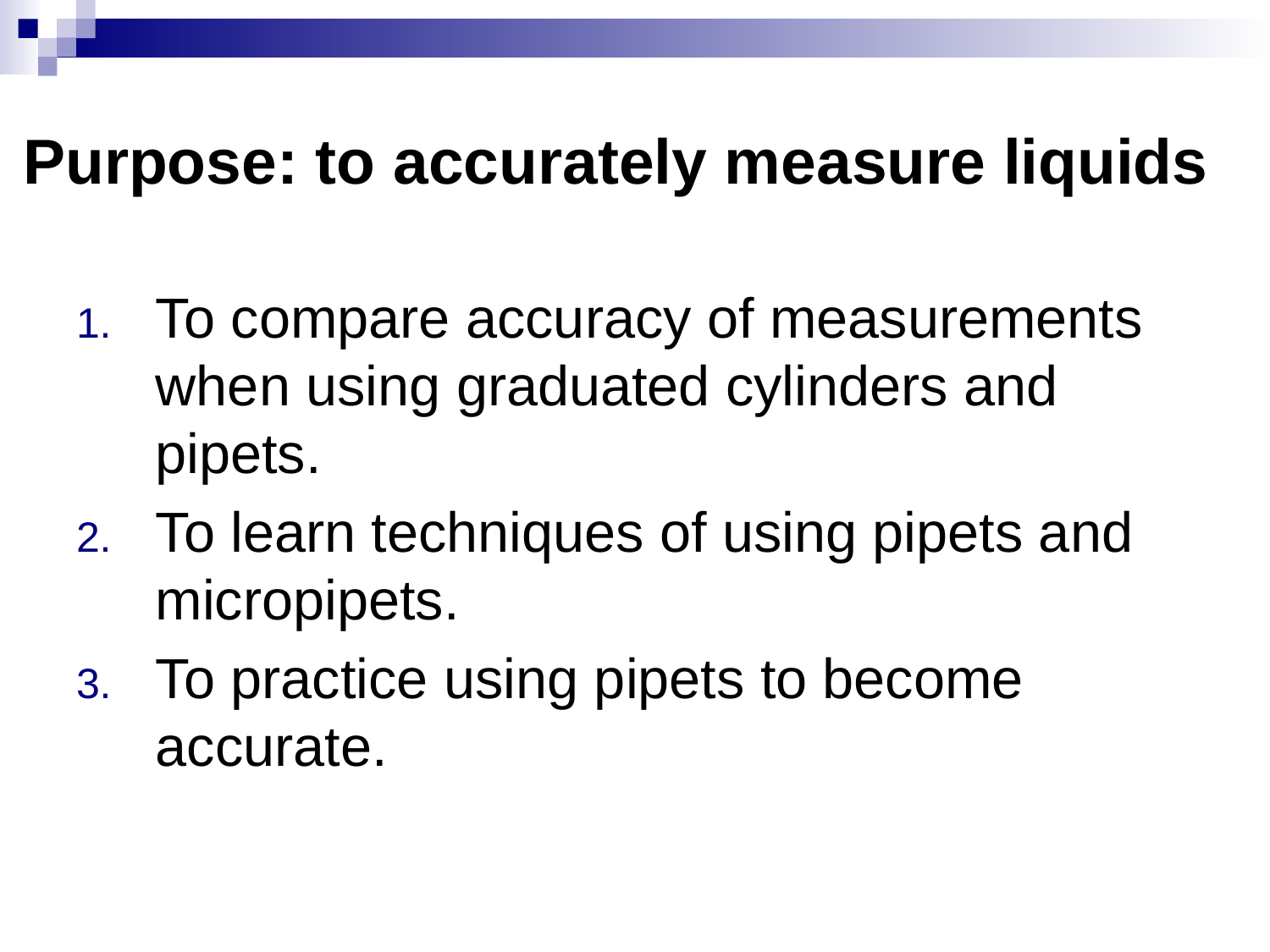

# Purpose: to accurately measure liquids
To compare accuracy of measurements when using graduated cylinders and pipets.
To learn techniques of using pipets and micropipets.
To practice using pipets to become accurate.